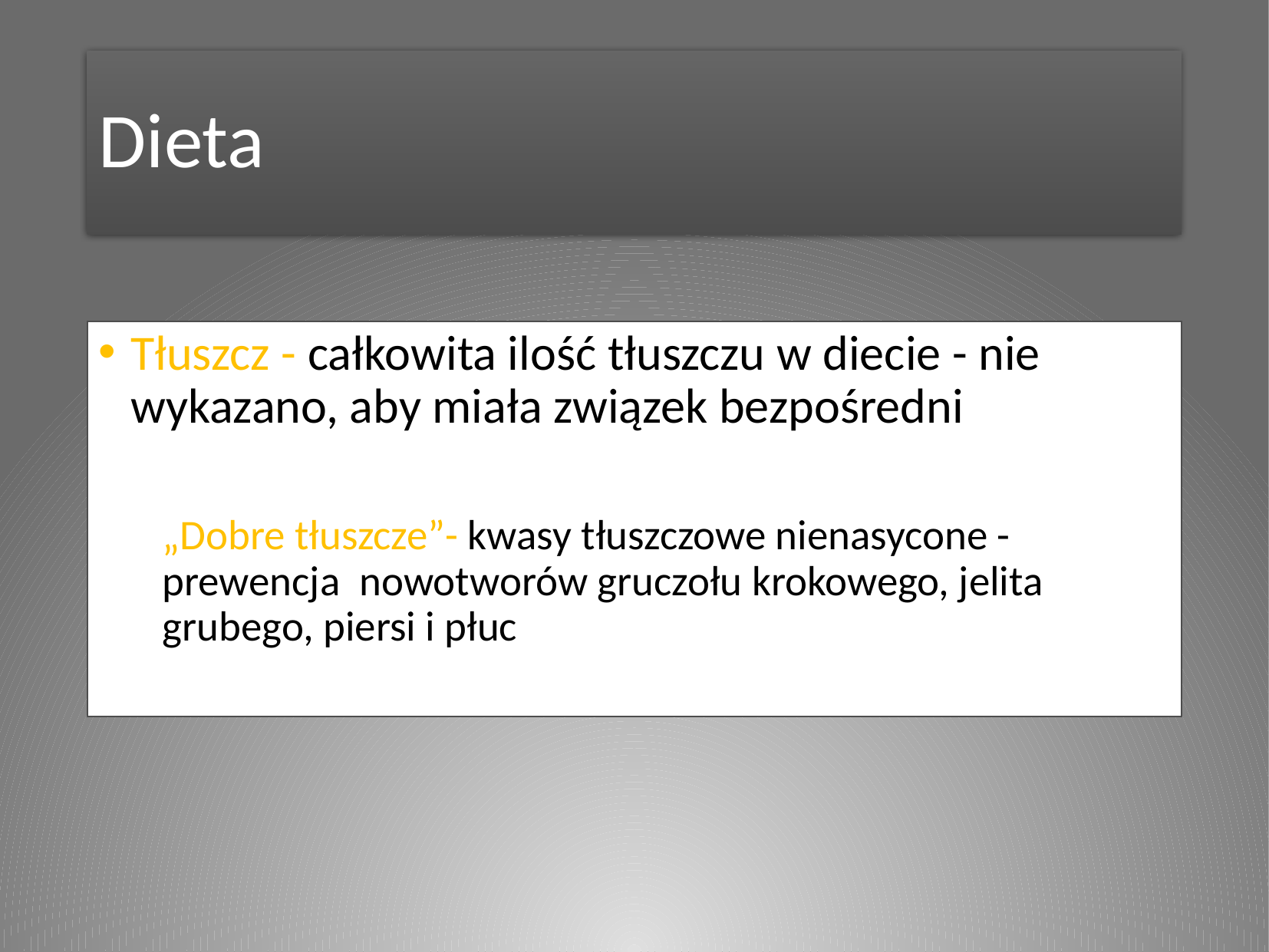

# Dieta
Tłuszcz - całkowita ilość tłuszczu w diecie - nie wykazano, aby miała związek bezpośredni

„Dobre tłuszcze”- kwasy tłuszczowe nienasycone - prewencja  nowotworów gruczołu krokowego, jelita grubego, piersi i płuc